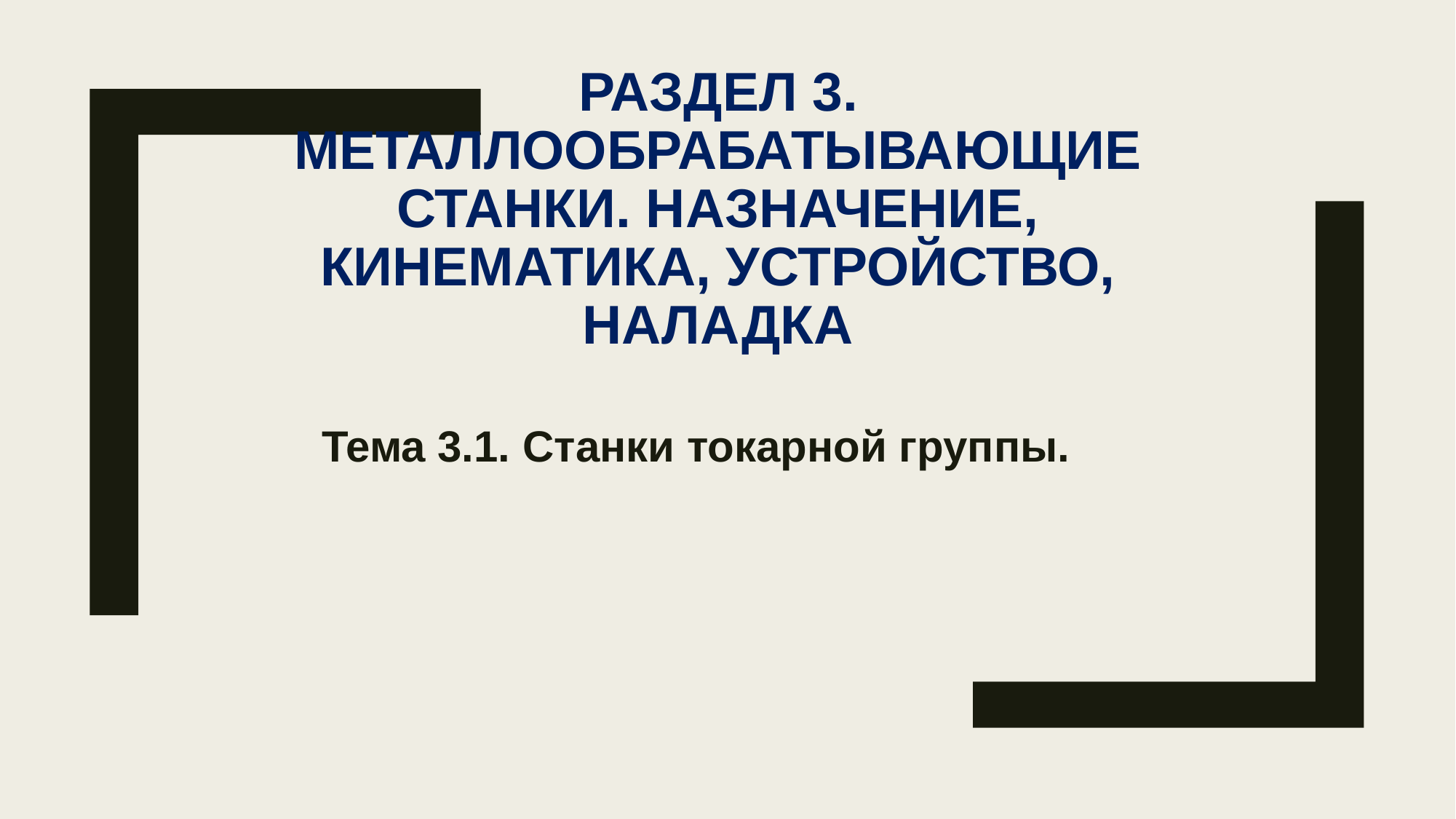

# Раздел 3. Металлообрабатывающие станки. Назначение, кинематика, устройство, наладка
Тема 3.1. Станки токарной группы.